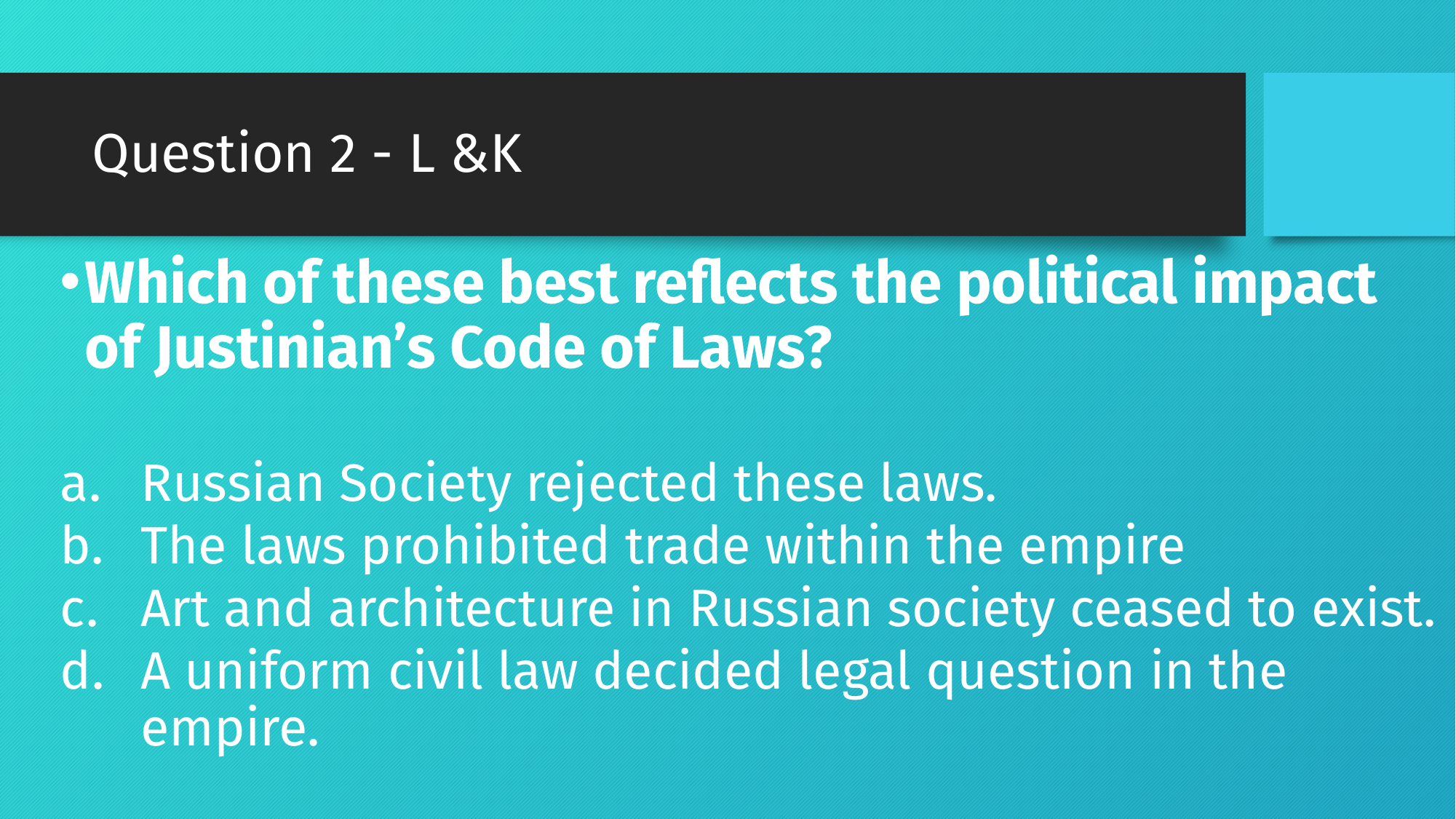

# Question 2 - L &K
Which of these best reflects the political impact of Justinian’s Code of Laws?

Russian Society rejected these laws.
The laws prohibited trade within the empire
Art and architecture in Russian society ceased to exist.
A uniform civil law decided legal question in the empire.